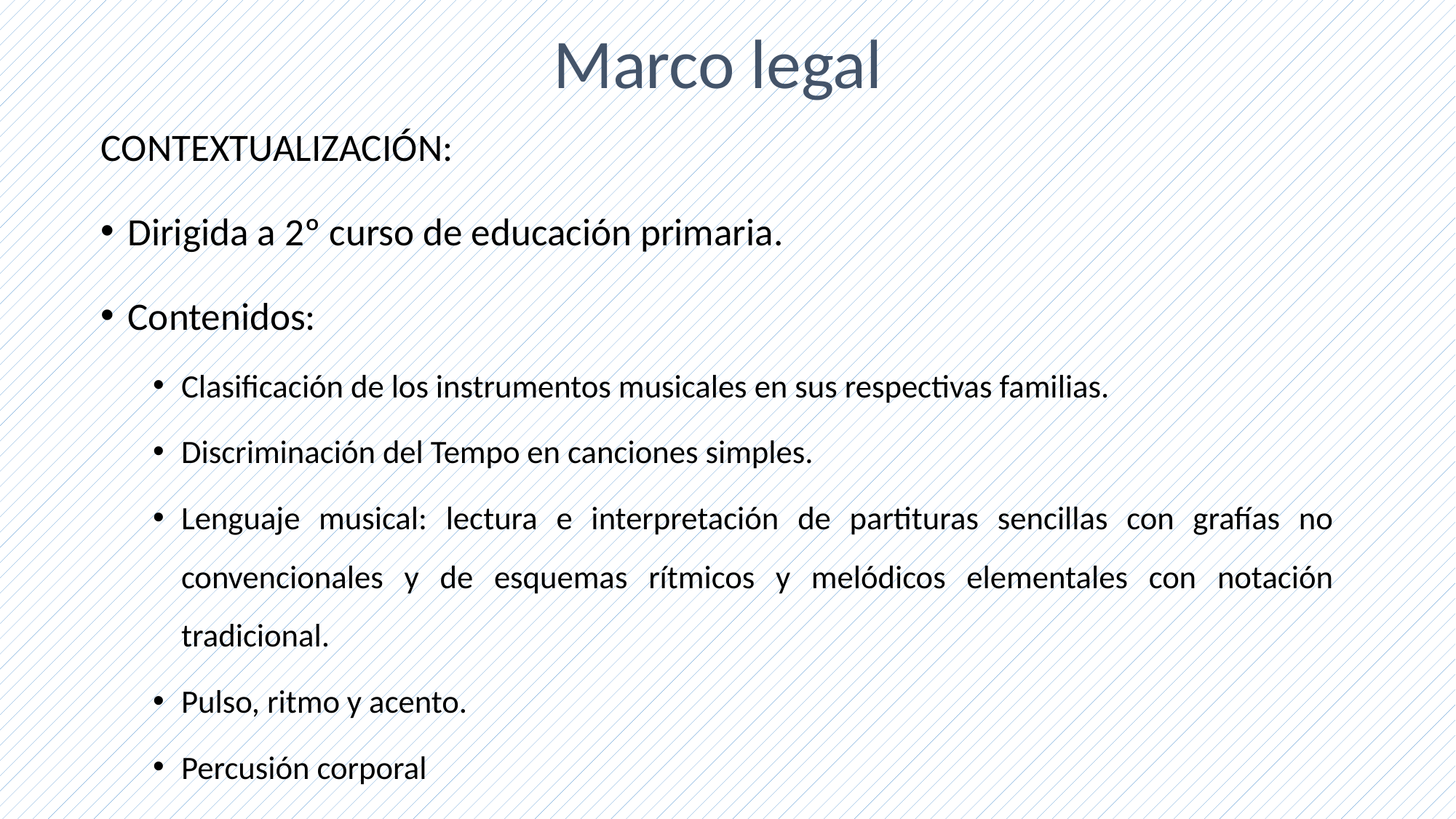

# Marco legal
CONTEXTUALIZACIÓN:
Dirigida a 2º curso de educación primaria.
Contenidos:
Clasificación de los instrumentos musicales en sus respectivas familias.
Discriminación del Tempo en canciones simples.
Lenguaje musical: lectura e interpretación de partituras sencillas con grafías no convencionales y de esquemas rítmicos y melódicos elementales con notación tradicional.
Pulso, ritmo y acento.
Percusión corporal